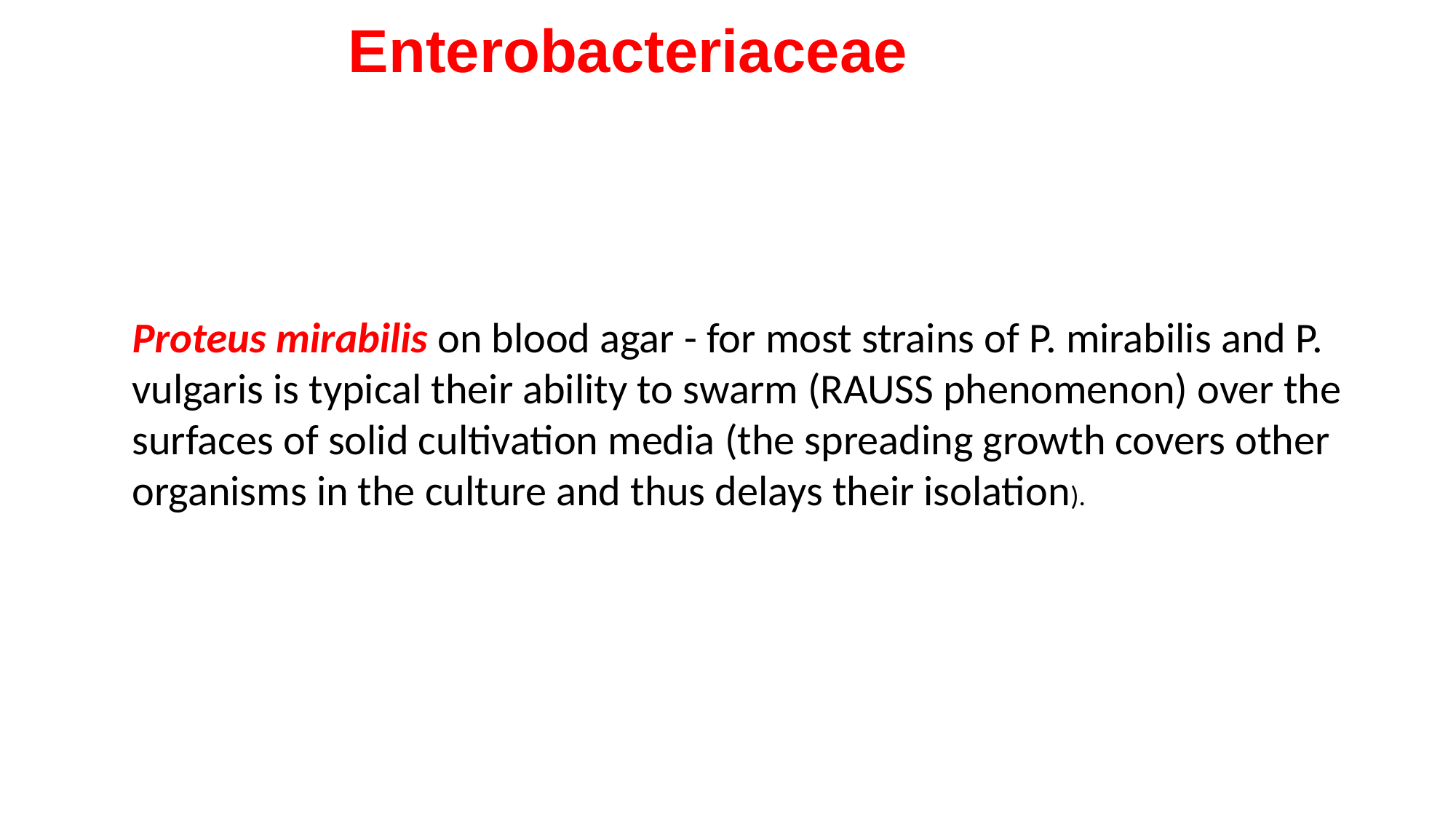

# Enterobacteriaceae

Proteus mirabilis on blood agar - for most strains of P. mirabilis and P. vulgaris is typical their ability to swarm (RAUSS phenomenon) over the surfaces of solid cultivation media (the spreading growth covers other organisms in the culture and thus delays their isolation).